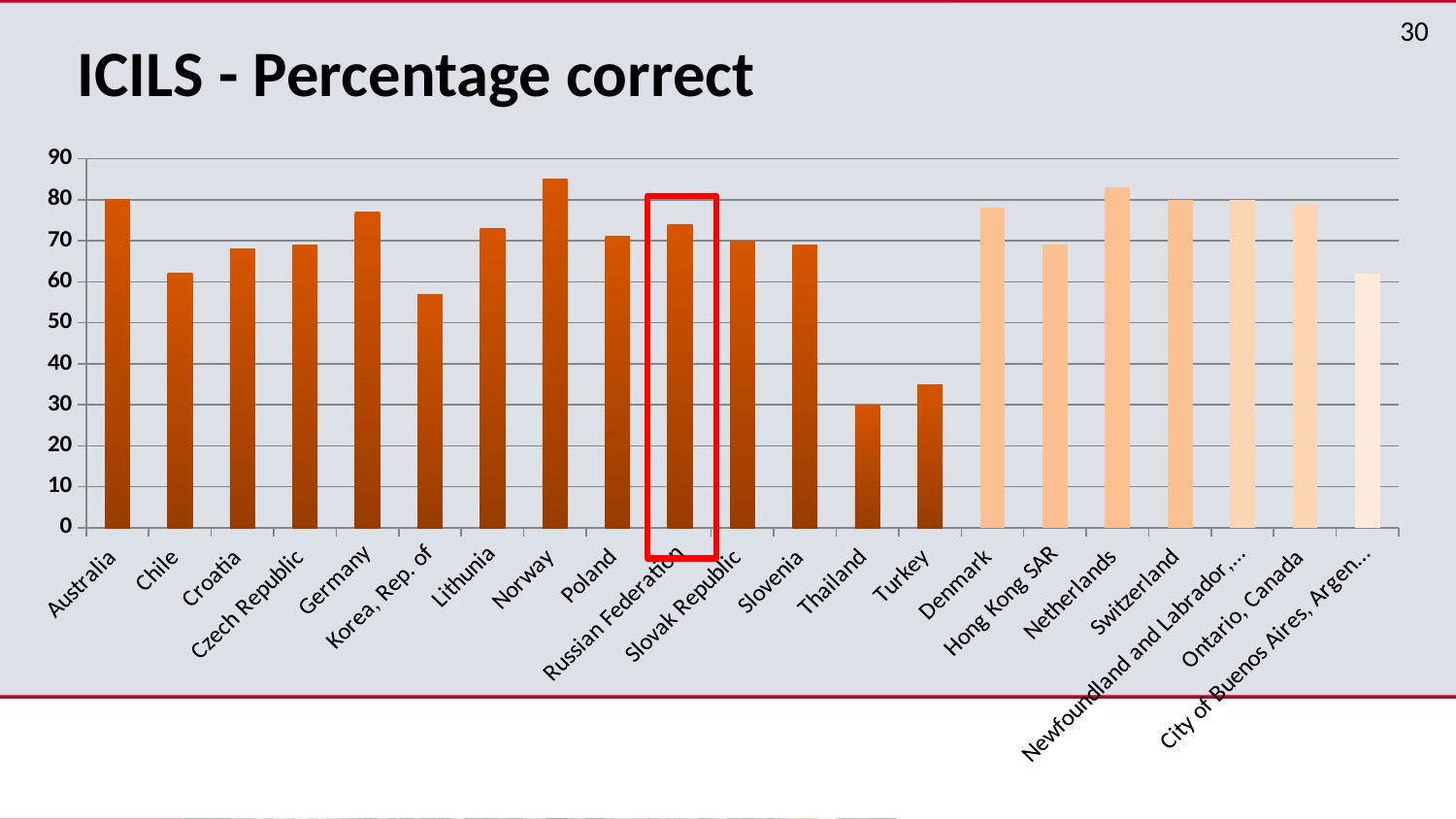

# ICILS - Percentage correct

### Chart

| Category | Percent correct |
|---|---|
| Australia  | 80.0 |
| Chile  | 62.0 |
| Croatia  | 68.0 |
| Czech Republic  | 69.0 |
| Germany | 77.0 |
| Korea, Rep. of | 57.0 |
| Lithunia | 73.0 |
| Norway  | 85.0 |
| Poland  | 71.0 |
| Russian Federation | 74.0 |
| Slovak Republic  | 70.0 |
| Slovenia  | 69.0 |
| Thailand  | 30.0 |
| Turkey  | 35.0 |
| Denmark  | 78.0 |
| Hong Kong SAR | 69.0 |
| Netherlands  | 83.0 |
| Switzerland  | 80.0 |
| Newfoundland and Labrador, Canada  | 80.0 |
| Ontario, Canada  | 79.0 |
| City of Buenos Aires, Argentina  | 62.0 |